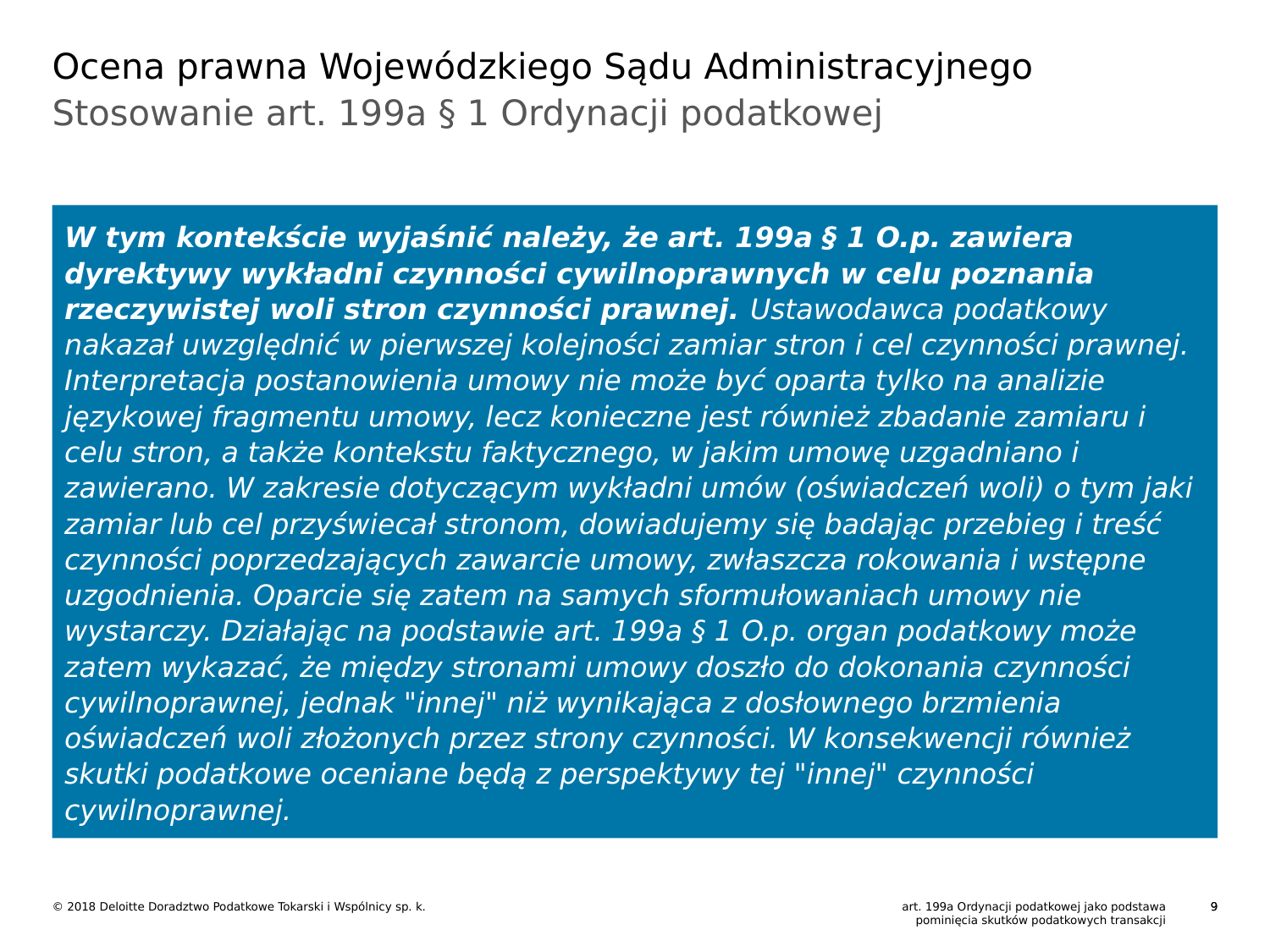

# Ocena prawna Wojewódzkiego Sądu Administracyjnego
Stosowanie art. 199a § 1 Ordynacji podatkowej

W tym kontekście wyjaśnić należy, że art. 199a § 1 O.p. zawiera dyrektywy wykładni czynności cywilnoprawnych w celu poznania rzeczywistej woli stron czynności prawnej. Ustawodawca podatkowy nakazał uwzględnić w pierwszej kolejności zamiar stron i cel czynności prawnej. Interpretacja postanowienia umowy nie może być oparta tylko na analizie językowej fragmentu umowy, lecz konieczne jest również zbadanie zamiaru i celu stron, a także kontekstu faktycznego, w jakim umowę uzgadniano i zawierano. W zakresie dotyczącym wykładni umów (oświadczeń woli) o tym jaki zamiar lub cel przyświecał stronom, dowiadujemy się badając przebieg i treść czynności poprzedzających zawarcie umowy, zwłaszcza rokowania i wstępne uzgodnienia. Oparcie się zatem na samych sformułowaniach umowy nie wystarczy. Działając na podstawie art. 199a § 1 O.p. organ podatkowy może zatem wykazać, że między stronami umowy doszło do dokonania czynności cywilnoprawnej, jednak "innej" niż wynikająca z dosłownego brzmienia oświadczeń woli złożonych przez strony czynności. W konsekwencji również skutki podatkowe oceniane będą z perspektywy tej "innej" czynności cywilnoprawnej.